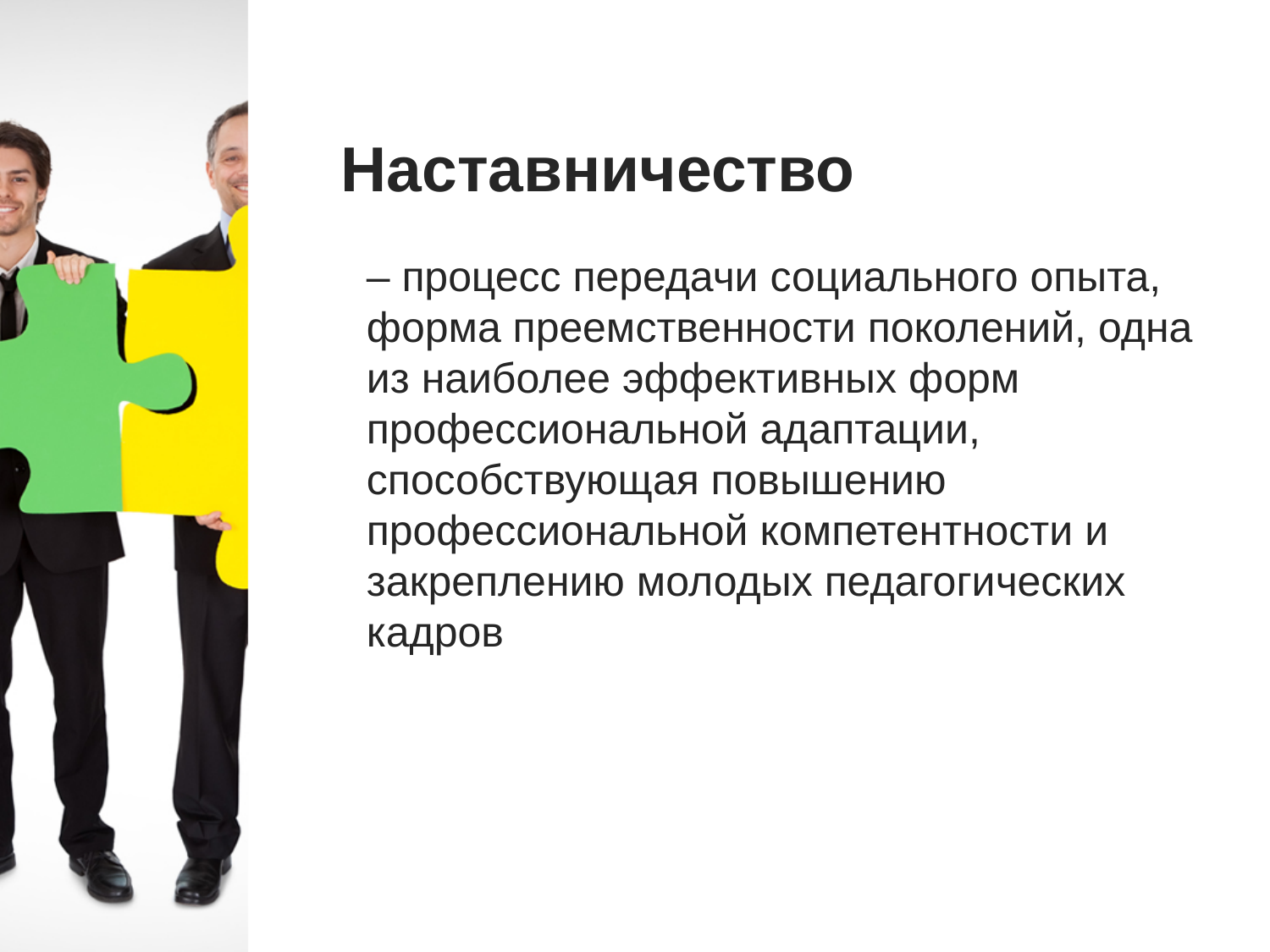

# Наставничество
– процесс передачи социального опыта, форма преемственности поколений, одна из наиболее эффективных форм профессиональной адаптации, способствующая повышению профессиональной компетентности и закреплению молодых педагогических кадров